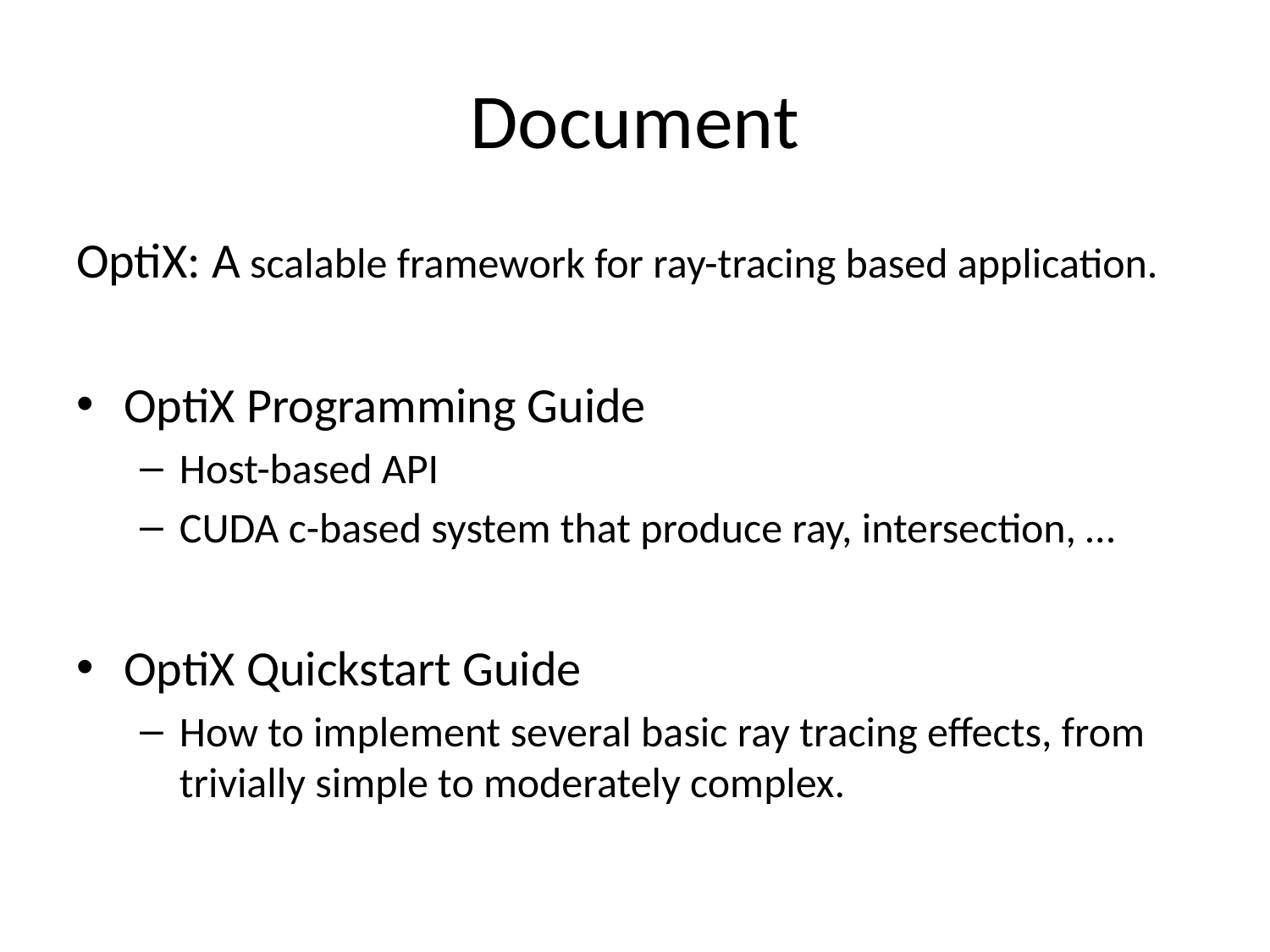

# Document
OptiX: A scalable framework for ray-tracing based application.

OptiX Programming Guide
Host-based API
CUDA c-based system that produce ray, intersection, …

OptiX Quickstart Guide
How to implement several basic ray tracing effects, from trivially simple to moderately complex.